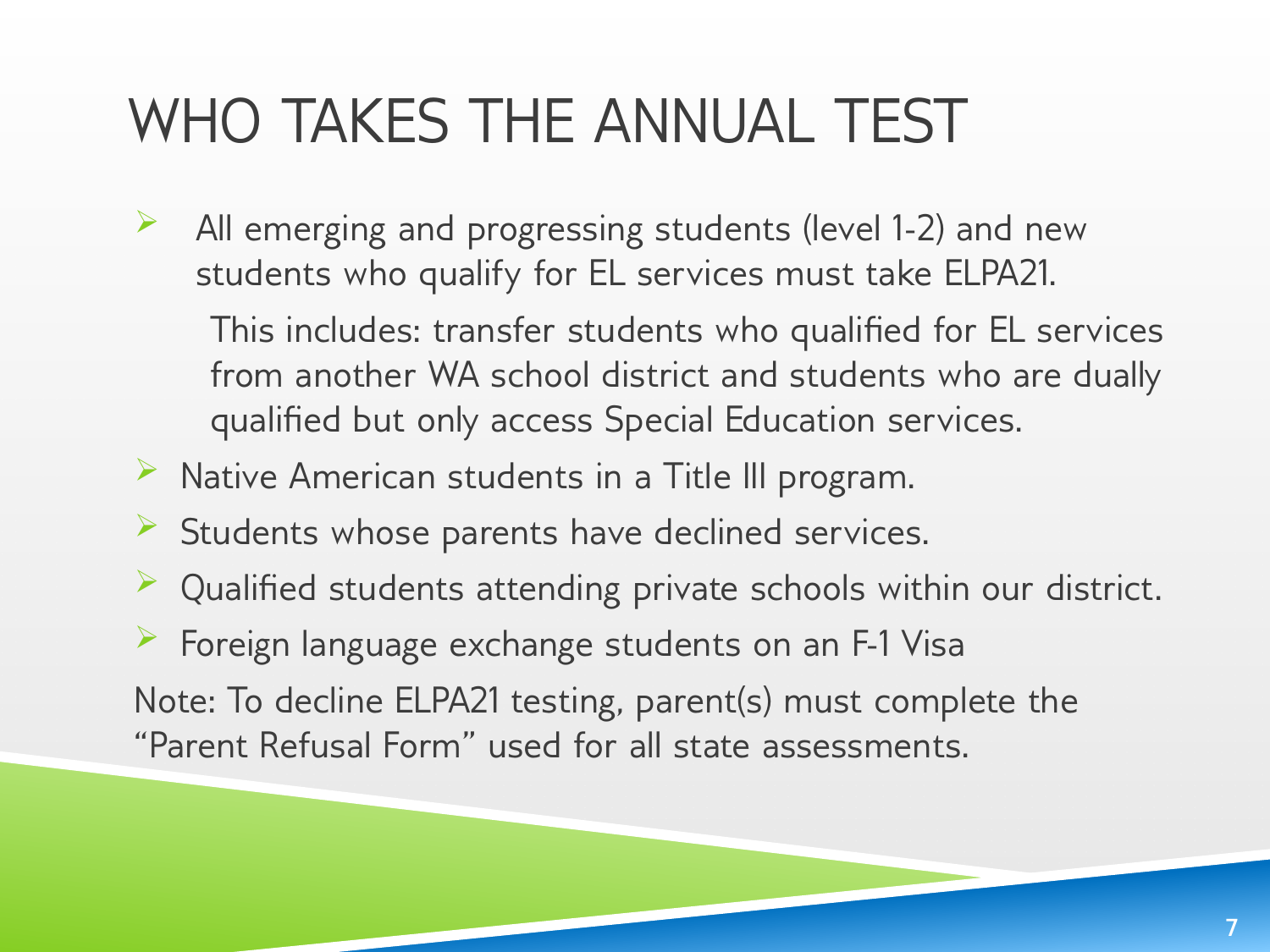

# Who Takes the Annual Test
All emerging and progressing students (level 1-2) and new students who qualify for EL services must take ELPA21.
This includes: transfer students who qualified for EL services from another WA school district and students who are dually qualified but only access Special Education services.
Native American students in a Title III program.
Students whose parents have declined services.
Qualified students attending private schools within our district.
Foreign language exchange students on an F-1 Visa
Note: To decline ELPA21 testing, parent(s) must complete the “Parent Refusal Form” used for all state assessments.
7